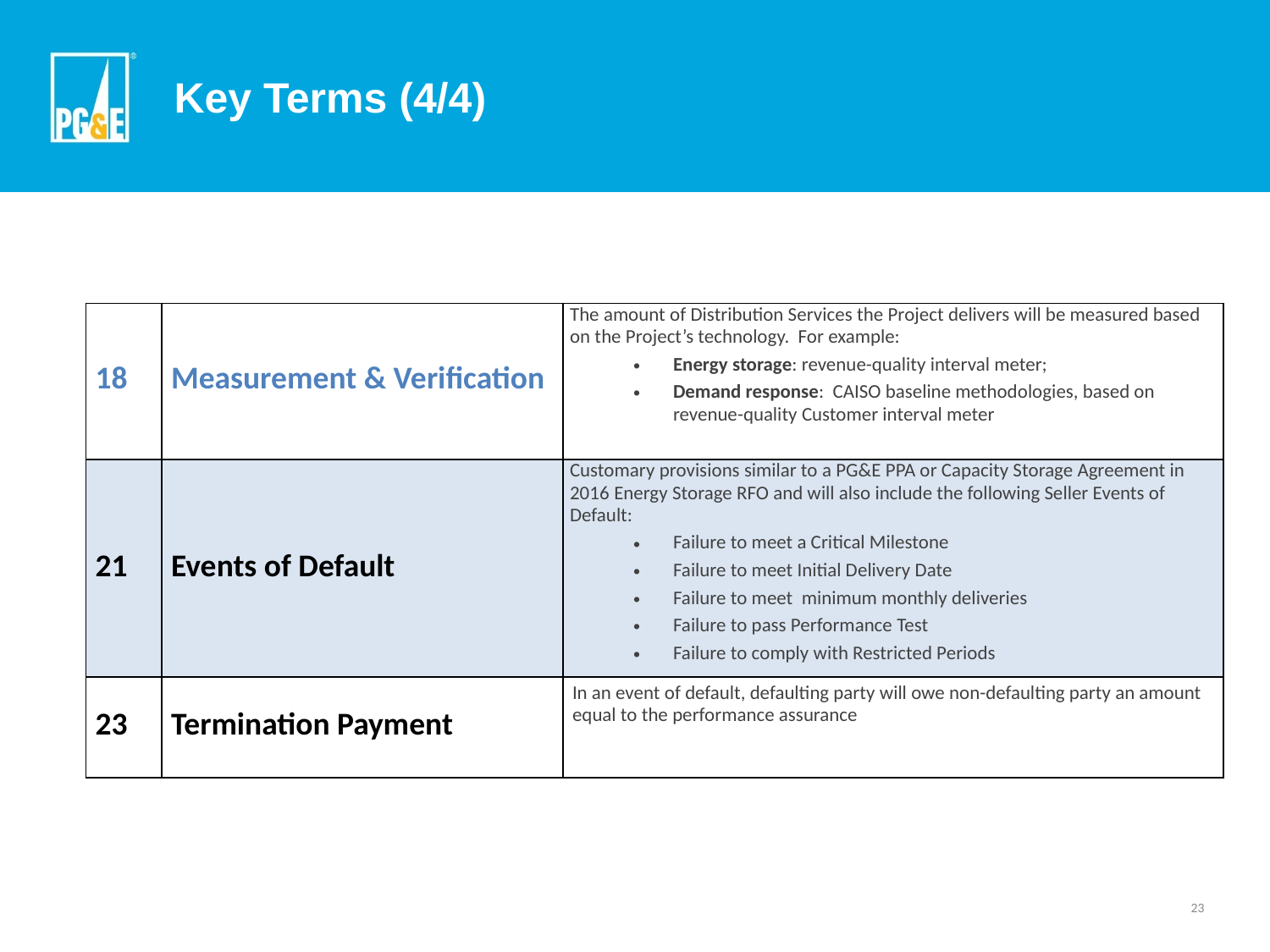

# Key Terms (4/4)
| 18 | Measurement & Verification | The amount of Distribution Services the Project delivers will be measured based on the Project’s technology. For example: Energy storage: revenue-quality interval meter; Demand response: CAISO baseline methodologies, based on revenue-quality Customer interval meter |
| --- | --- | --- |
| 21 | Events of Default | Customary provisions similar to a PG&E PPA or Capacity Storage Agreement in 2016 Energy Storage RFO and will also include the following Seller Events of Default: Failure to meet a Critical Milestone Failure to meet Initial Delivery Date Failure to meet minimum monthly deliveries Failure to pass Performance Test Failure to comply with Restricted Periods |
| 23 | Termination Payment | In an event of default, defaulting party will owe non-defaulting party an amount equal to the performance assurance |